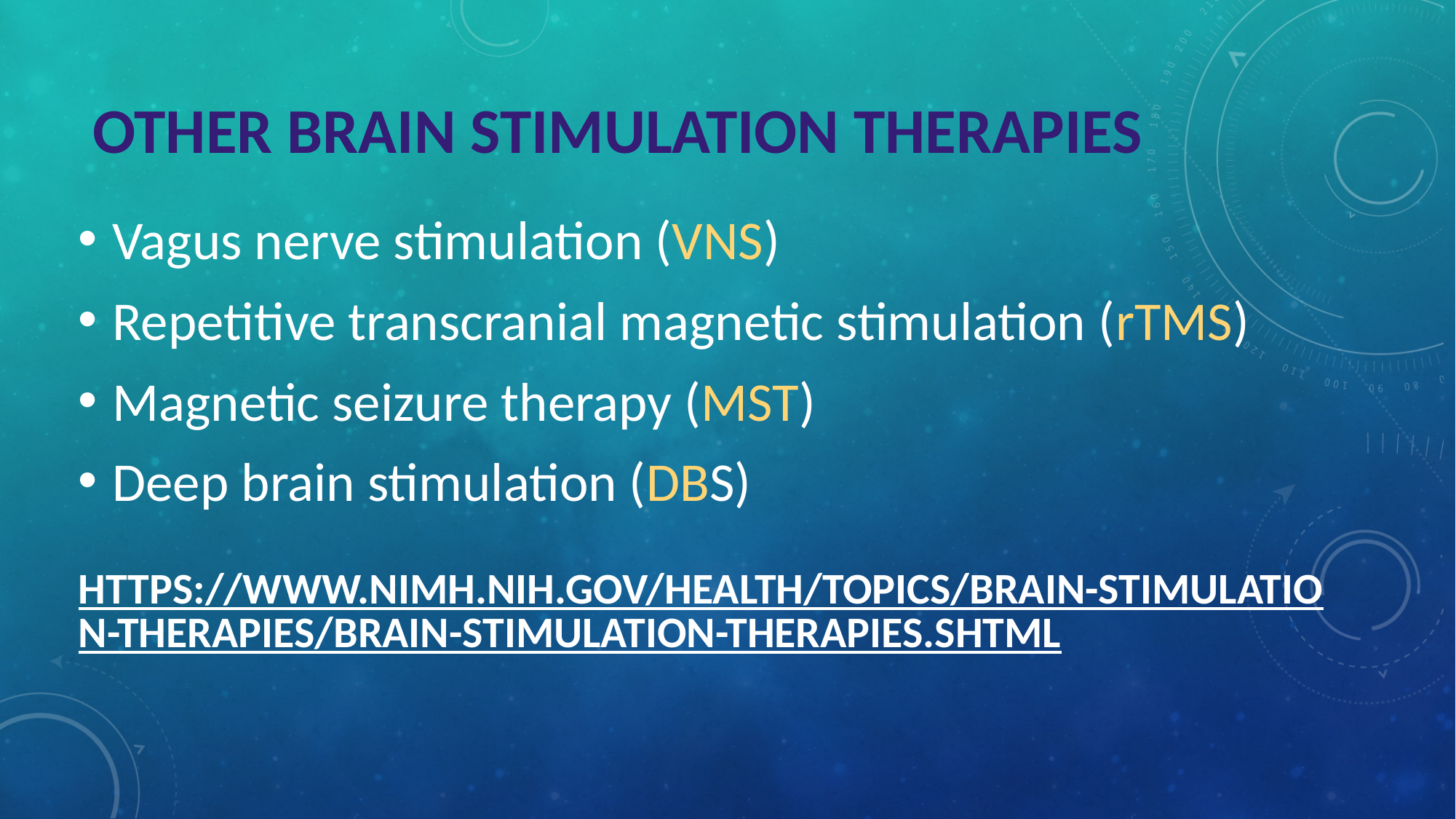

# OTHER BRAIN STIMULATION THERAPIES
Vagus nerve stimulation (VNS)
Repetitive transcranial magnetic stimulation (rTMS)
Magnetic seizure therapy (MST)
Deep brain stimulation (DBS)

HTTPS://WWW.NIMH.NIH.GOV/HEALTH/TOPICS/BRAIN-STIMULATION-THERAPIES/BRAIN-STIMULATION-THERAPIES.SHTML